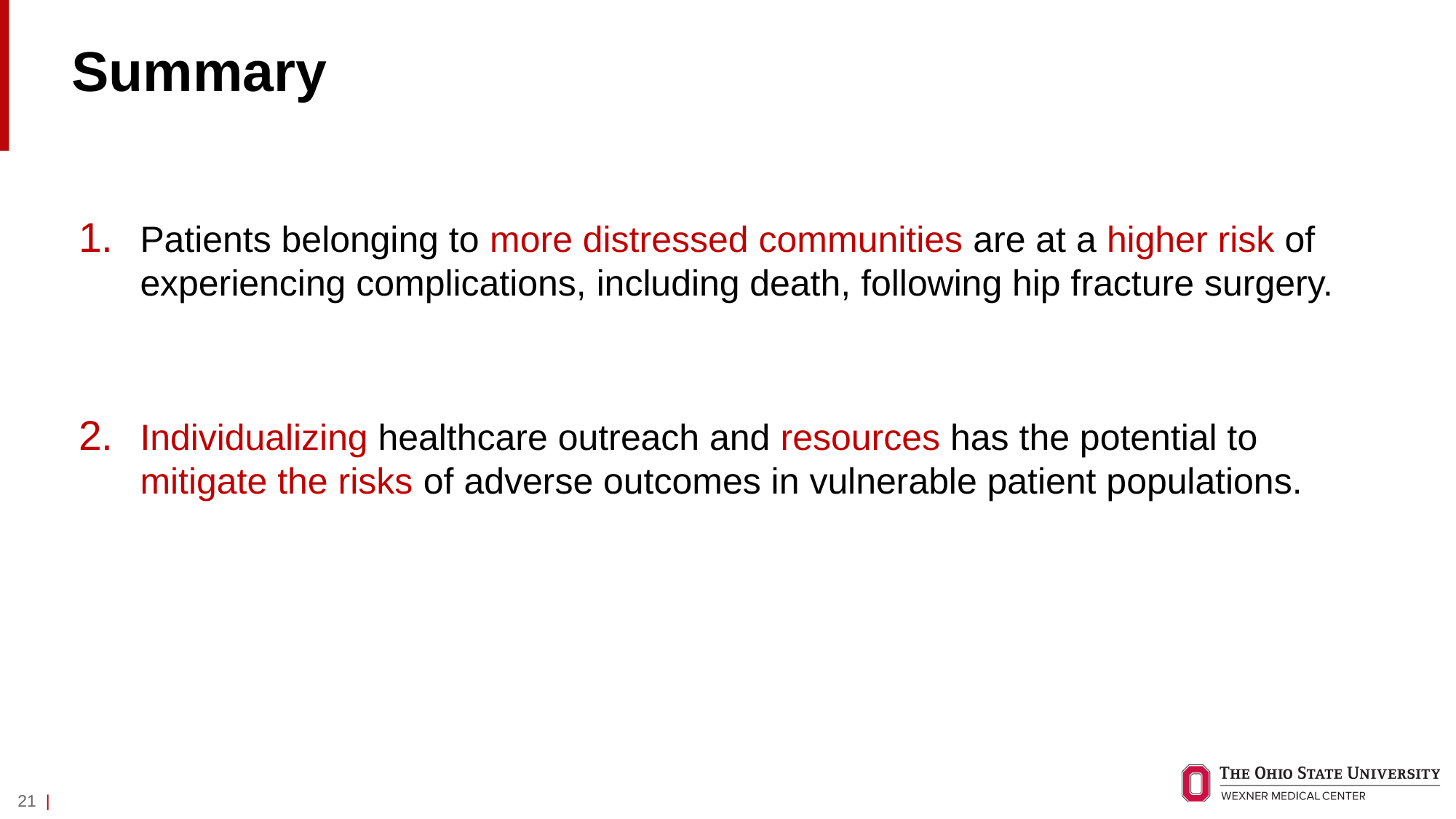

# Summary
Patients belonging to more distressed communities are at a higher risk of experiencing complications, including death, following hip fracture surgery.

Individualizing healthcare outreach and resources has the potential to mitigate the risks of adverse outcomes in vulnerable patient populations.
21  |